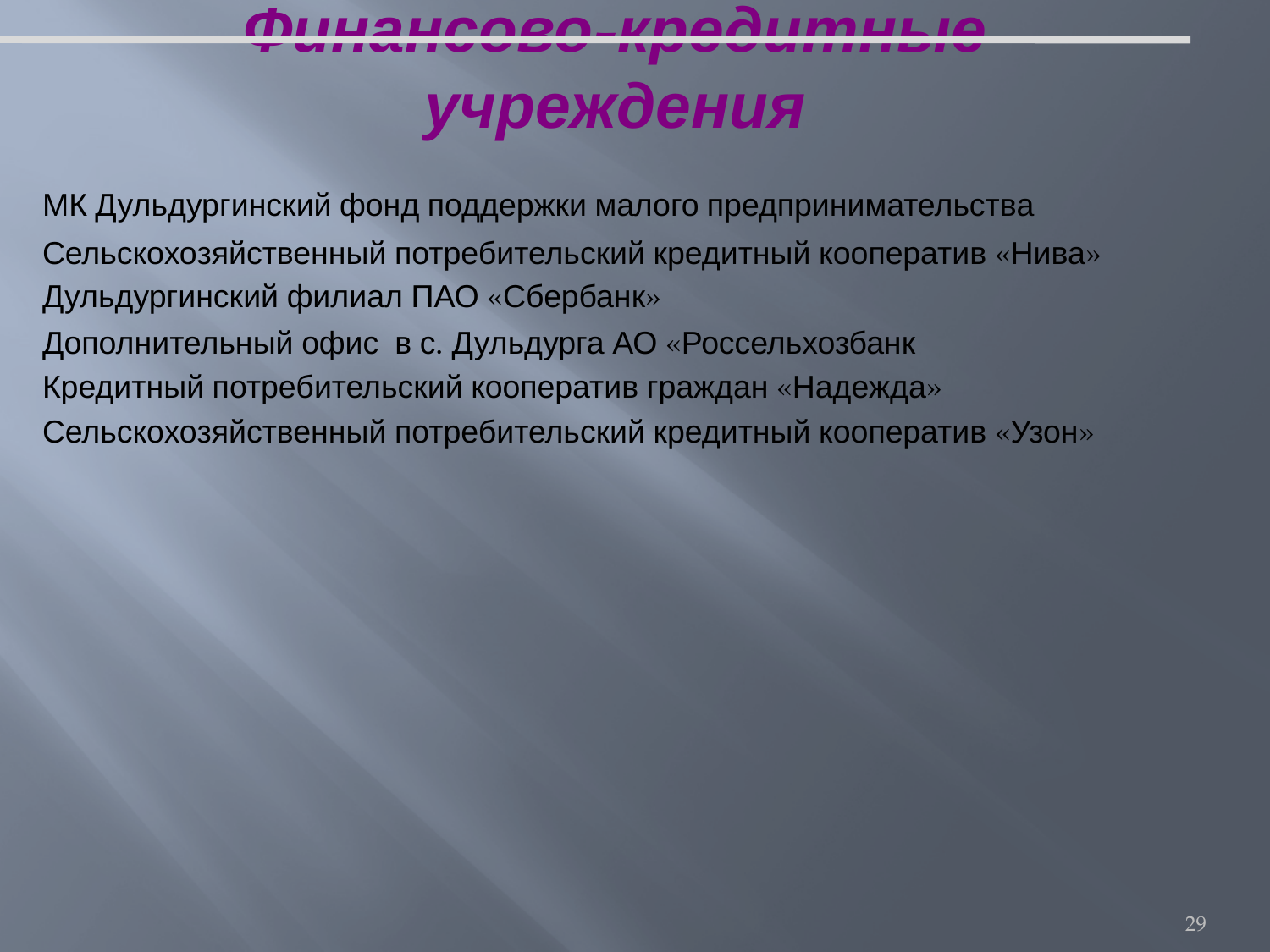

# Финансово-кредитные учреждения
| МК Дульдургинский фонд поддержки малого предпринимательства |
| --- |
| Сельскохозяйственный потребительский кредитный кооператив «Нива» |
| Дульдургинский филиал ПАО «Сбербанк» |
| Дополнительный офис в с. Дульдурга АО «Россельхозбанк |
| Кредитный потребительский кооператив граждан «Надежда» |
| Сельскохозяйственный потребительский кредитный кооператив «Узон» |

29